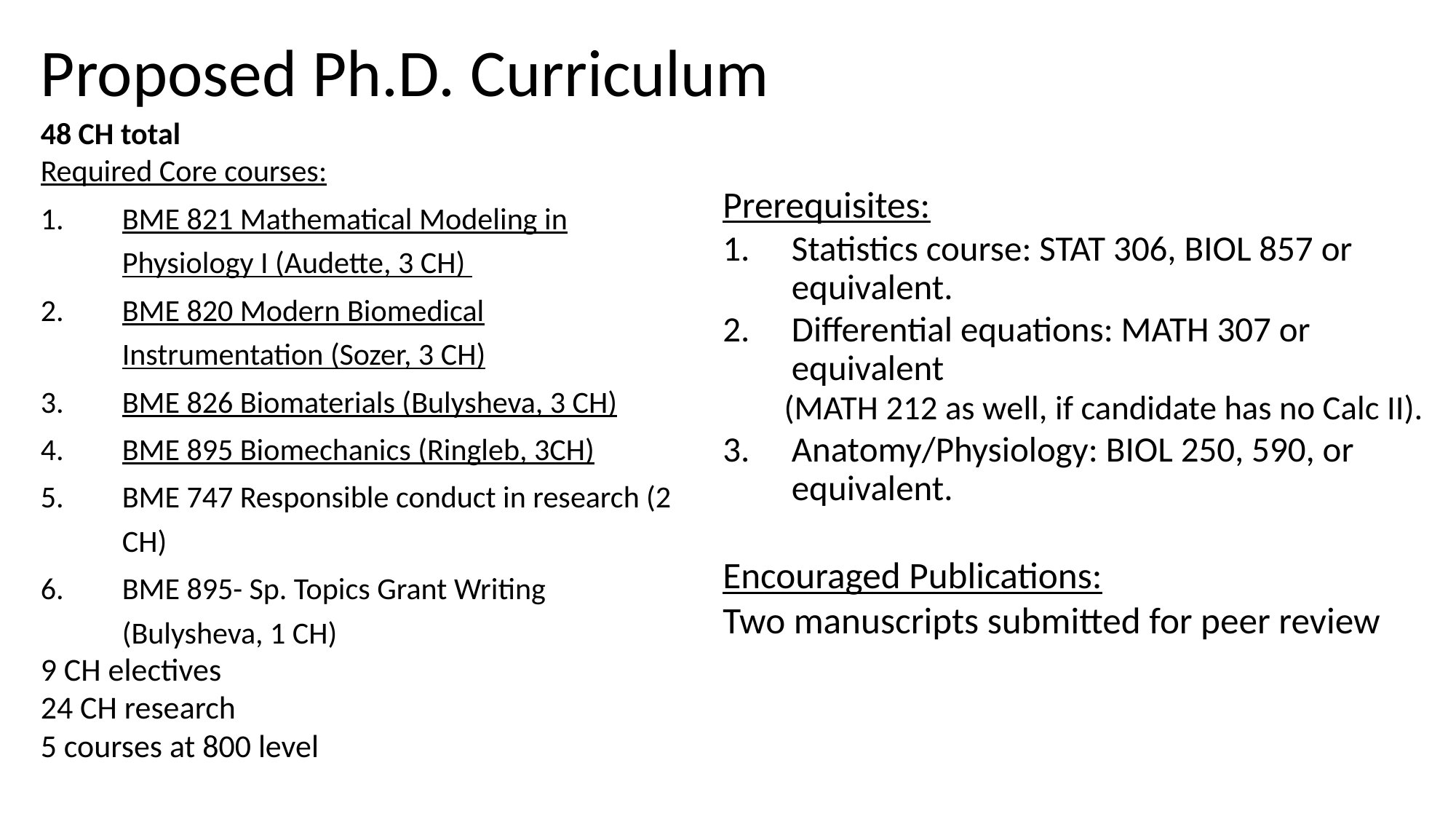

# Proposed Ph.D. Curriculum
48 CH total
Required Core courses:
BME 821 Mathematical Modeling in Physiology I (Audette, 3 CH)
BME 820 Modern Biomedical Instrumentation (Sozer, 3 CH)
BME 826 Biomaterials (Bulysheva, 3 CH)
BME 895 Biomechanics (Ringleb, 3CH)
BME 747 Responsible conduct in research (2 CH)
BME 895- Sp. Topics Grant Writing (Bulysheva, 1 CH)
9 CH electives
24 CH research
5 courses at 800 level
Prerequisites:
Statistics course: STAT 306, BIOL 857 or equivalent.
Differential equations: MATH 307 or equivalent
(MATH 212 as well, if candidate has no Calc II).
Anatomy/Physiology: BIOL 250, 590, or equivalent.

Encouraged Publications:
Two manuscripts submitted for peer review